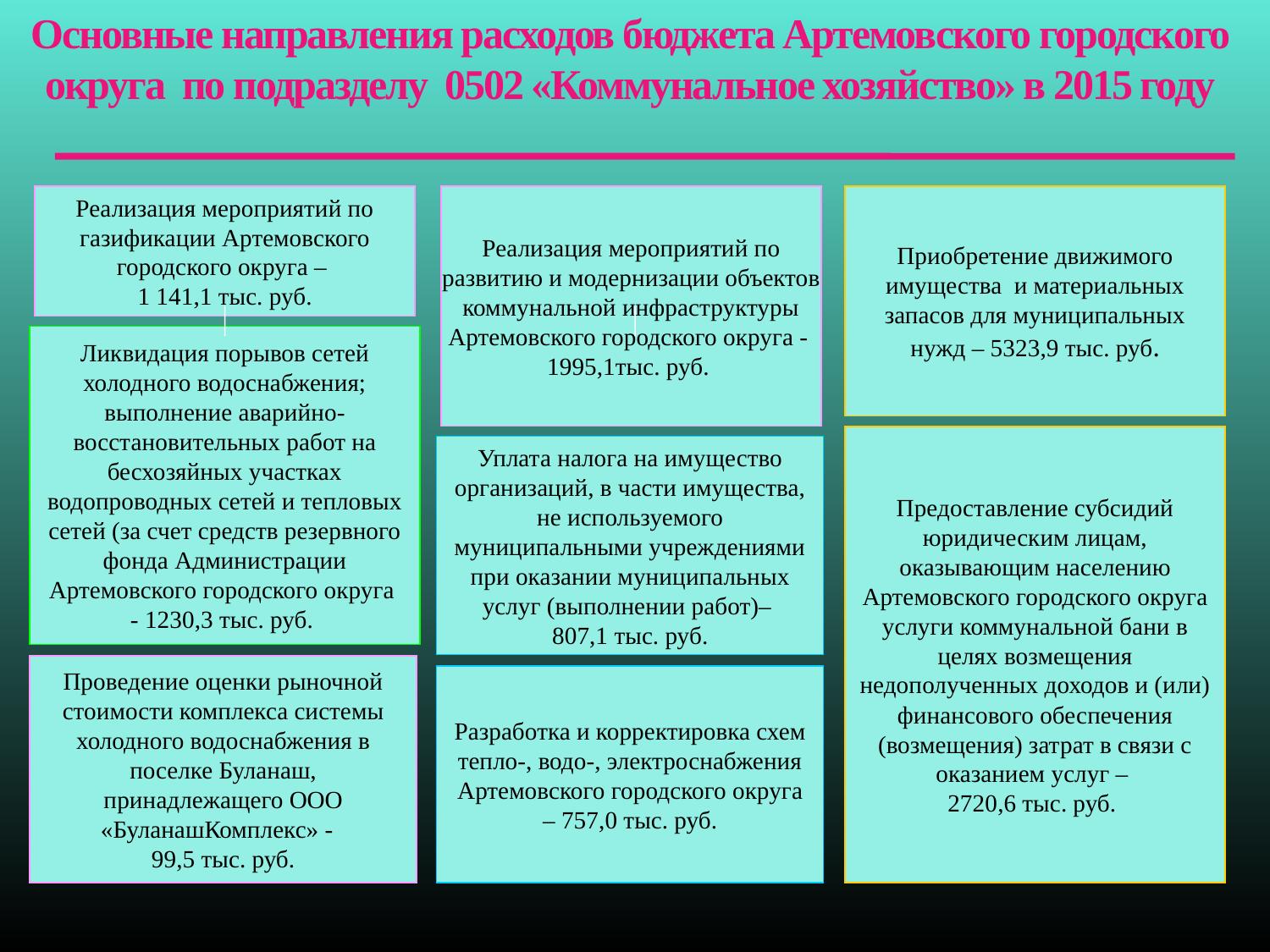

Основные направления расходов бюджета Артемовского городского округа  по подразделу  0502 «Коммунальное хозяйство» в 2015 году

Реализация мероприятий по газификации Артемовского городского округа –
1 141,1 тыс. руб.
Реализация мероприятий по развитию и модернизации объектов коммунальной инфраструктуры Артемовского городского округа -
1995,1тыс. руб.
Приобретение движимого имущества  и материальных запасов для муниципальных нужд – 5323,9 тыс. руб.

Ликвидация порывов сетей холодного водоснабжения; выполнение аварийно-восстановительных работ на бесхозяйных участках водопроводных сетей и тепловых сетей (за счет средств резервного фонда Администрации Артемовского городского округа  - 1230,3 тыс. руб.
Предоставление субсидий юридическим лицам, оказывающим населению Артемовского городского округа услуги коммунальной бани в целях возмещения недополученных доходов и (или) финансового обеспечения (возмещения) затрат в связи с оказанием услуг –
2720,6 тыс. руб.
Уплата налога на имущество организаций, в части имущества, не используемого муниципальными учреждениями при оказании муниципальных услуг (выполнении работ)–
807,1 тыс. руб.
Проведение оценки рыночной стоимости комплекса системы холодного водоснабжения в поселке Буланаш, принадлежащего ООО «БуланашКомплекс» -
99,5 тыс. руб.
Разработка и корректировка схем тепло-, водо-, электроснабжения Артемовского городского округа – 757,0 тыс. руб.